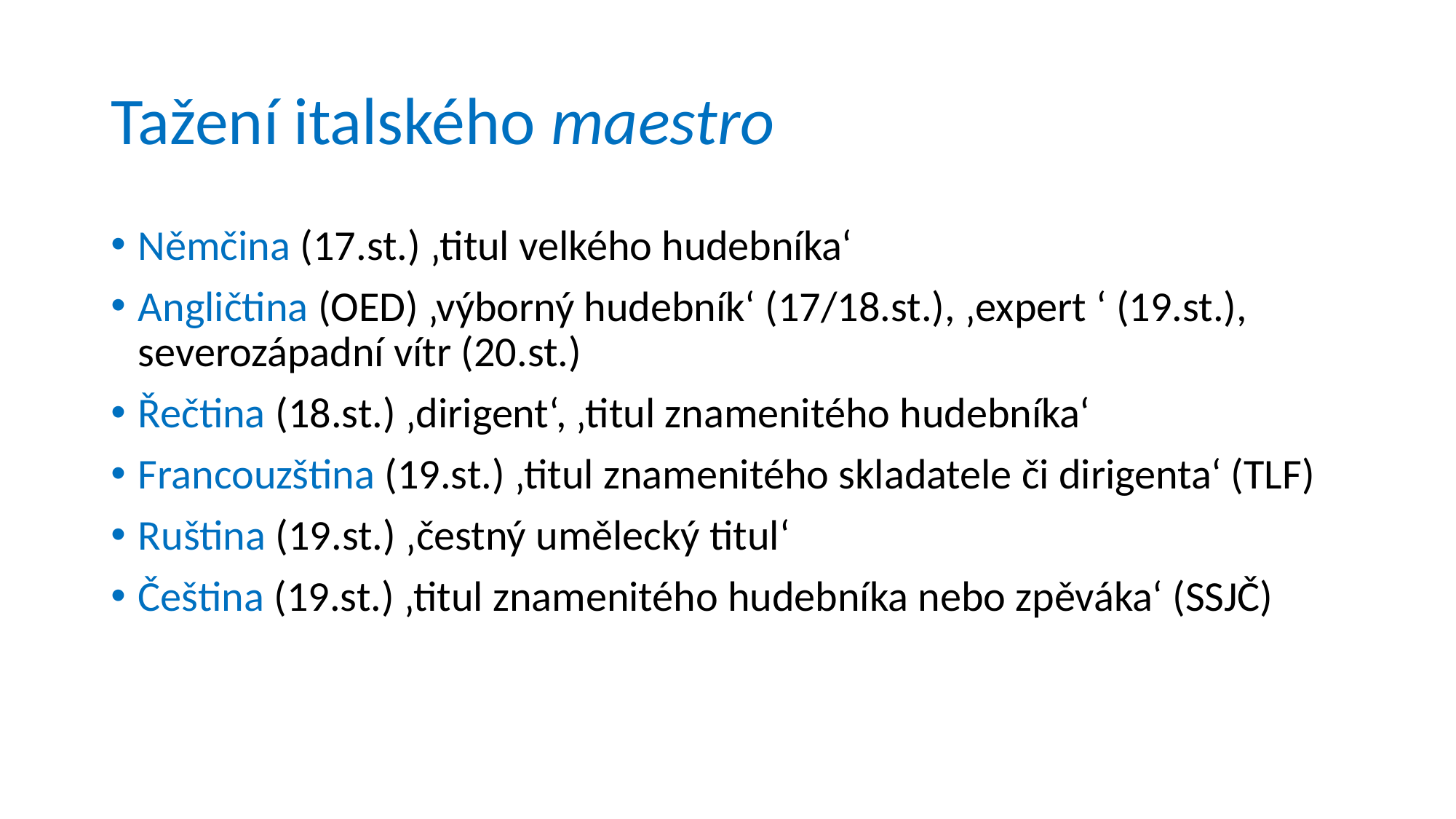

# Tažení italského maestro
Němčina (17.st.) ‚titul velkého hudebníka‘
Angličtina (OED) ‚výborný hudebník‘ (17/18.st.), ‚expert ‘ (19.st.), severozápadní vítr (20.st.)
Řečtina (18.st.) ‚dirigent‘, ‚titul znamenitého hudebníka‘
Francouzština (19.st.) ‚titul znamenitého skladatele či dirigenta‘ (TLF)
Ruština (19.st.) ‚čestný umělecký titul‘
Čeština (19.st.) ‚titul znamenitého hudebníka nebo zpěváka‘ (SSJČ)